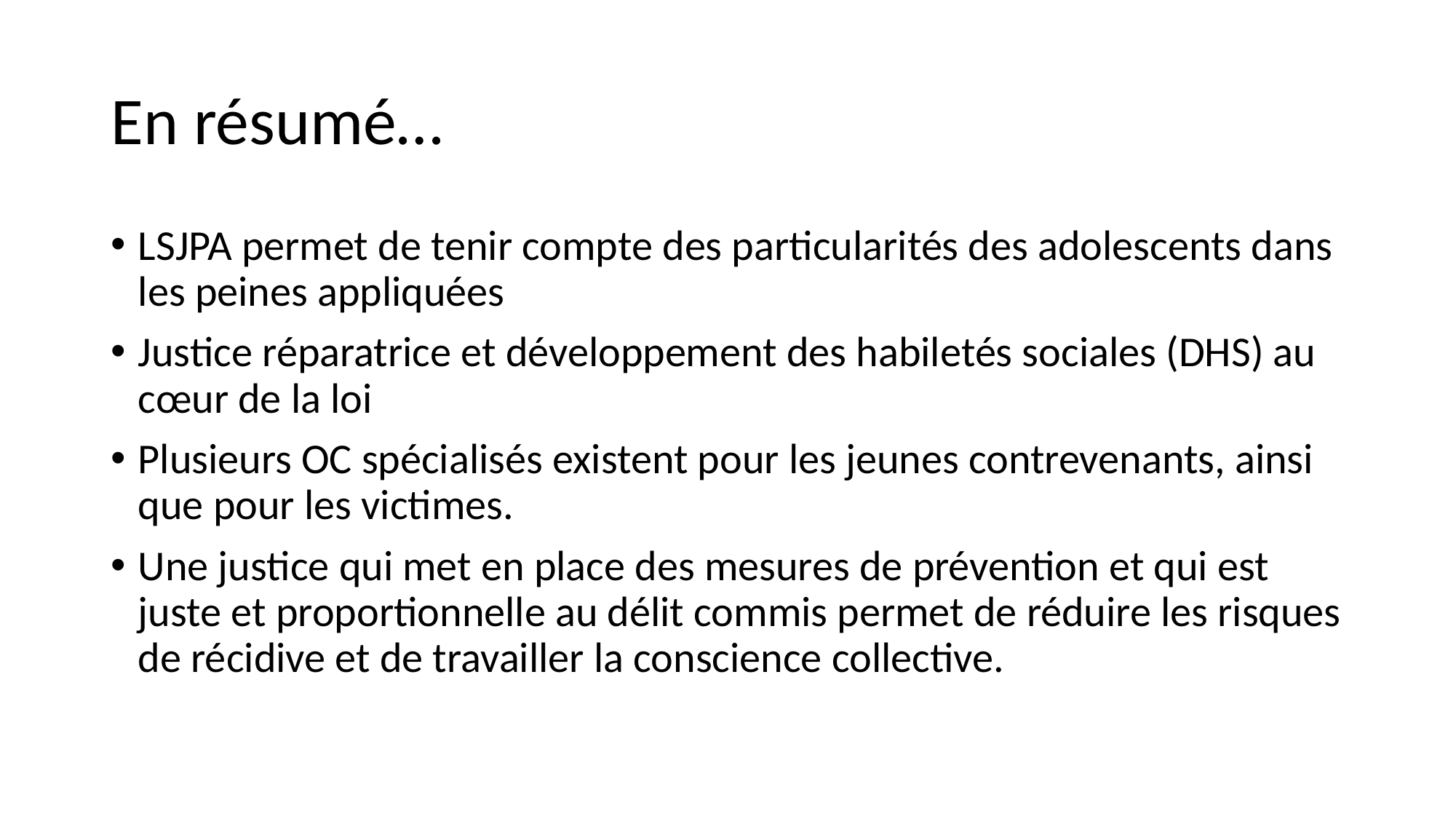

# En résumé…
LSJPA permet de tenir compte des particularités des adolescents dans les peines appliquées
Justice réparatrice et développement des habiletés sociales (DHS) au cœur de la loi
Plusieurs OC spécialisés existent pour les jeunes contrevenants, ainsi que pour les victimes.
Une justice qui met en place des mesures de prévention et qui est juste et proportionnelle au délit commis permet de réduire les risques de récidive et de travailler la conscience collective.